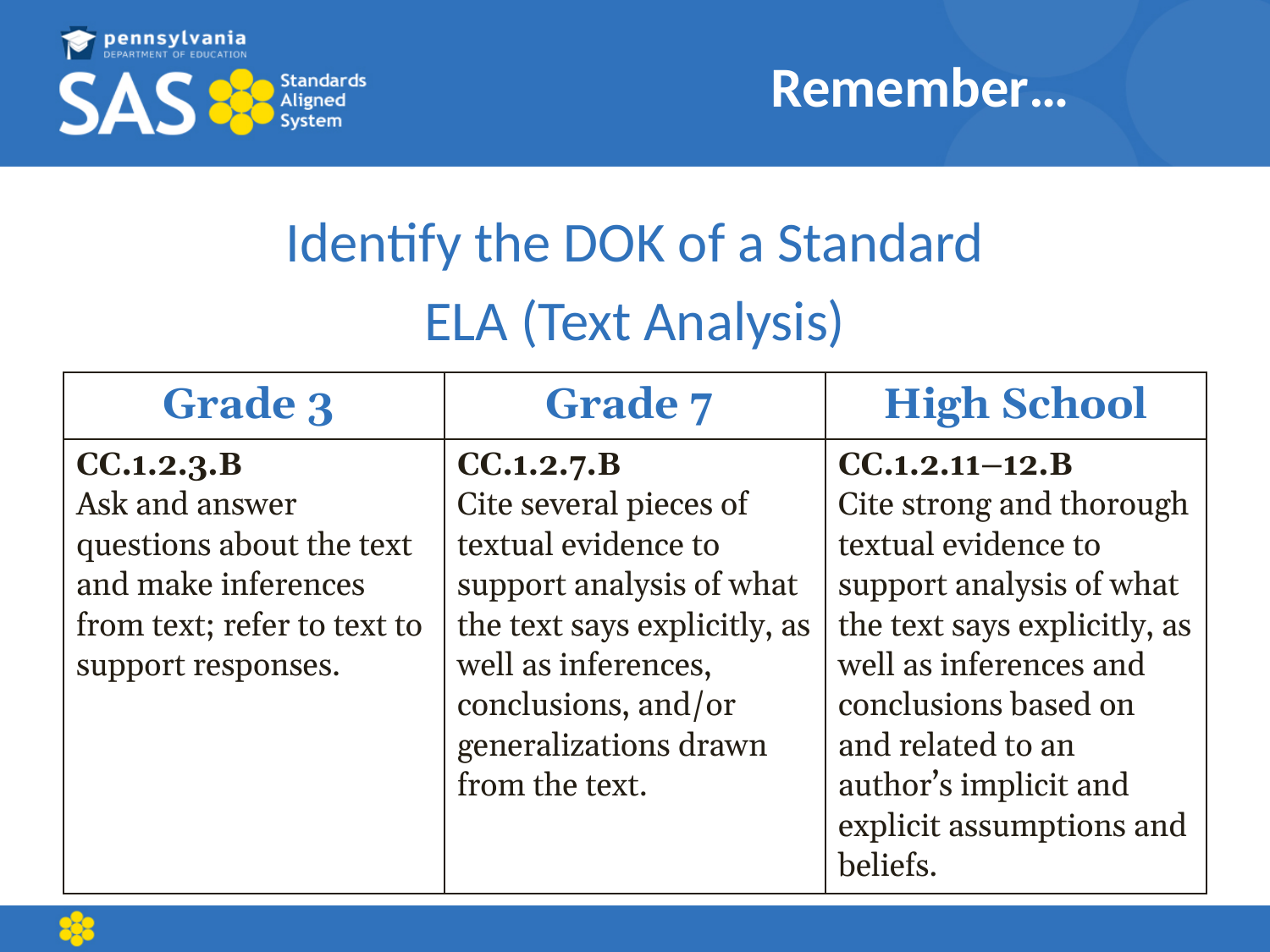

# Remember…
Identify the DOK of a Standard
ELA (Text Analysis)
| Grade 3 | Grade 7 | High School |
| --- | --- | --- |
| CC.1.2.3.B Ask and answer questions about the text and make inferences from text; refer to text to support responses. | CC.1.2.7.B Cite several pieces of textual evidence to support analysis of what the text says explicitly, as well as inferences, conclusions, and/or generalizations drawn from the text. | CC.1.2.11–12.B Cite strong and thorough textual evidence to support analysis of what the text says explicitly, as well as inferences and conclusions based on and related to an author’s implicit and explicit assumptions and beliefs. |